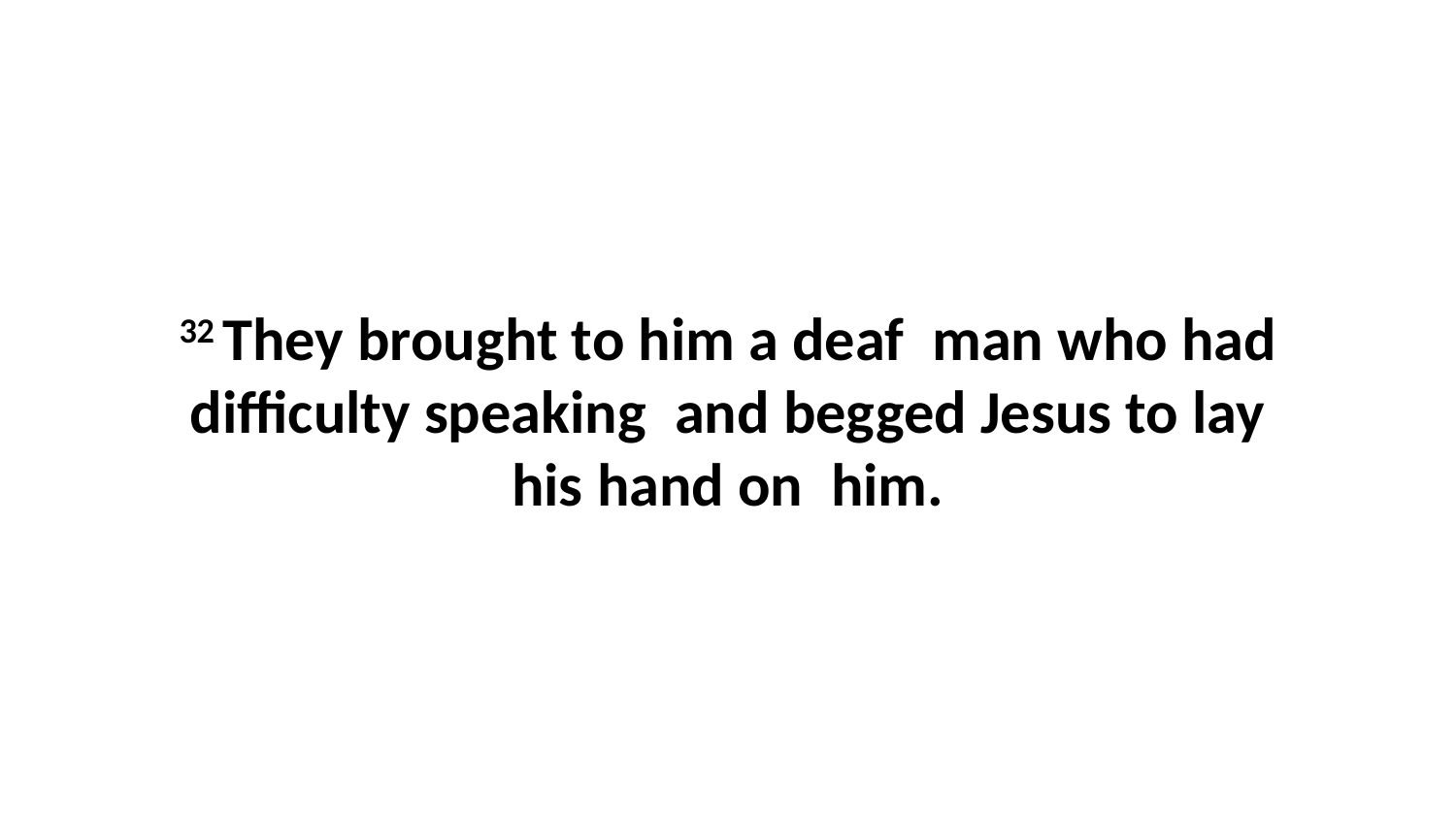

32 They brought to him a deaf  man who had difficulty speaking  and begged Jesus to lay his hand on  him.